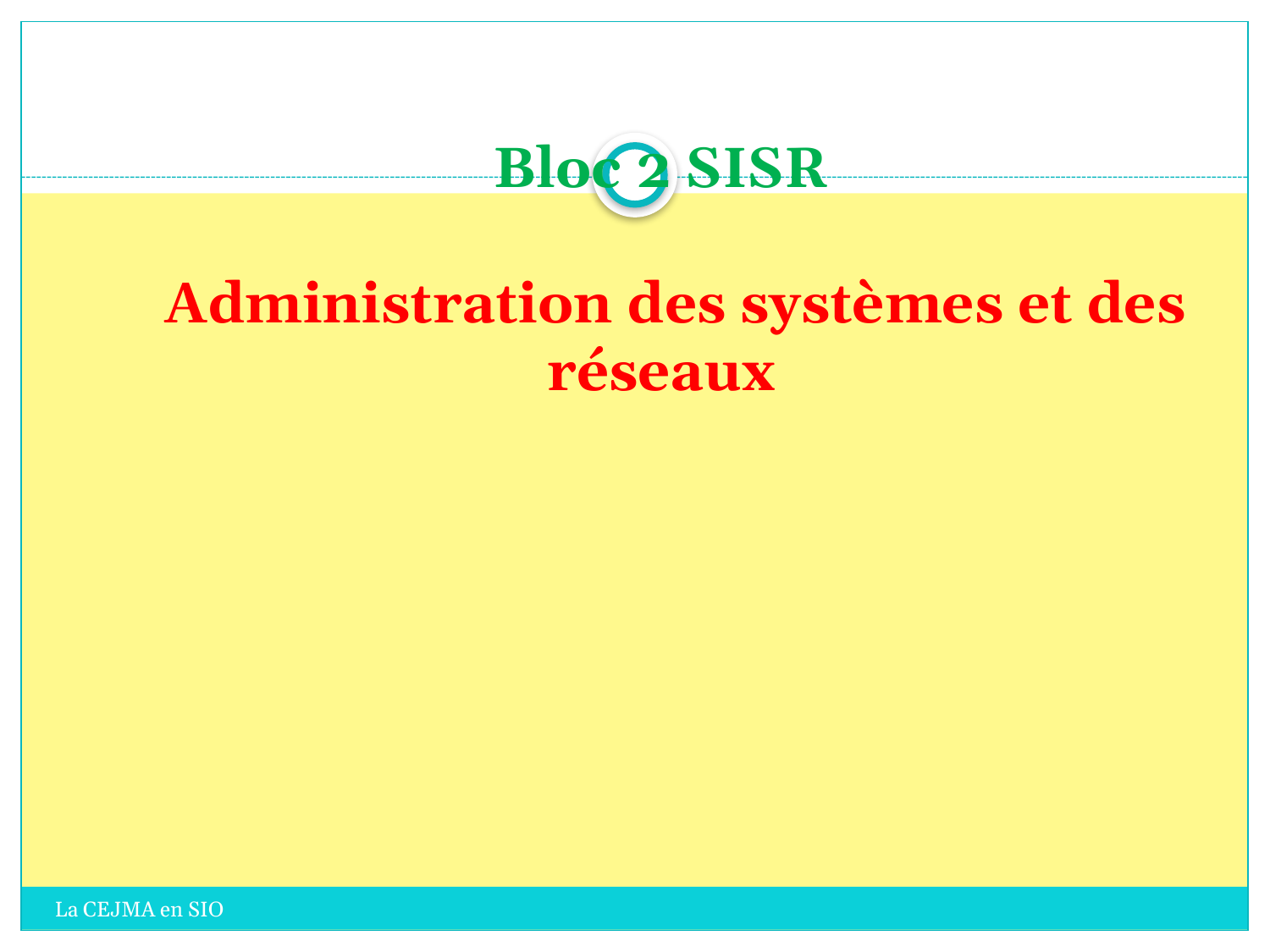

# Bloc 2 SISR Administration des systèmes et des réseaux
La CEJMA en SIO